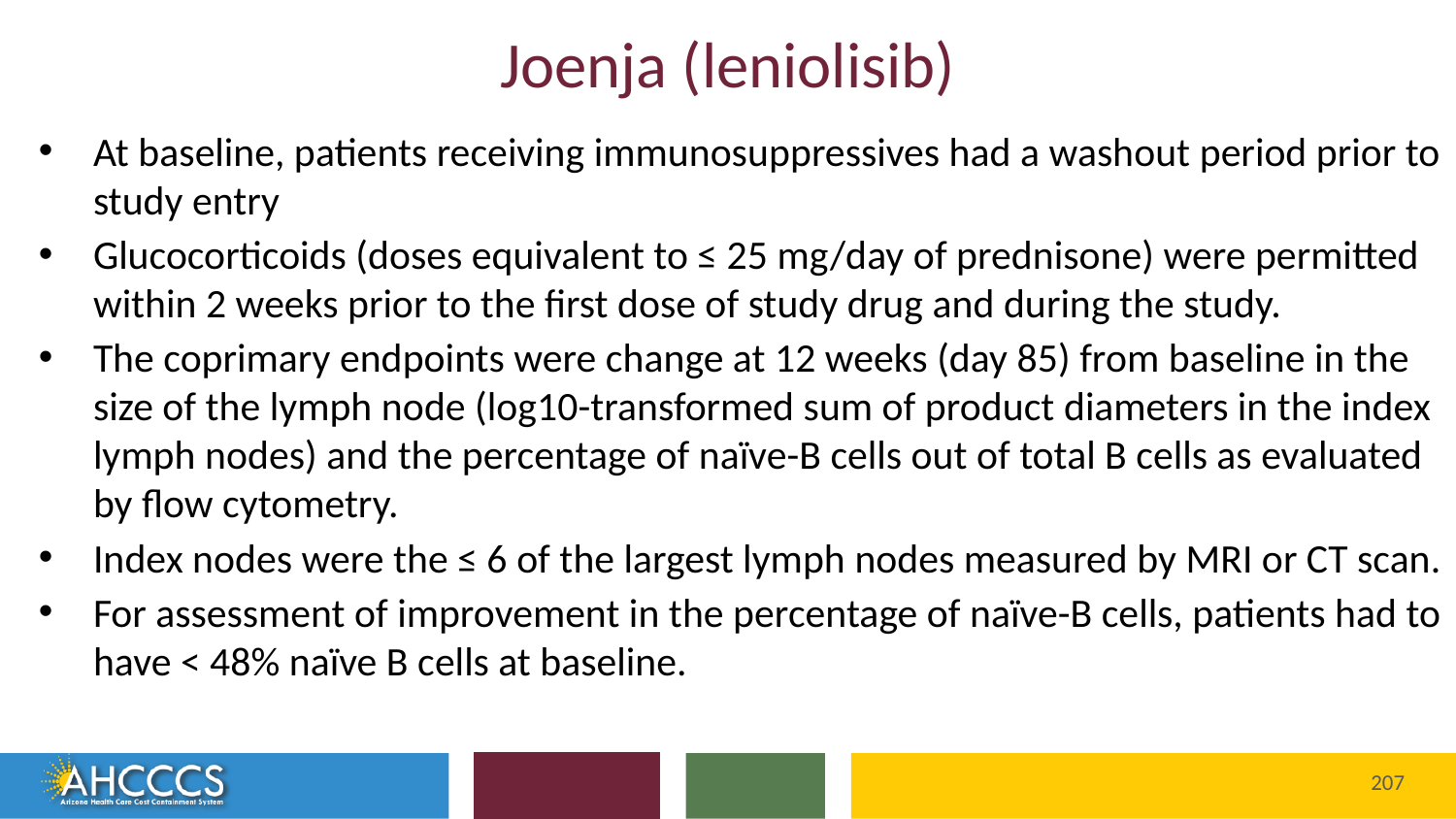

# Joenja (leniolisib)
At baseline, patients receiving immunosuppressives had a washout period prior to study entry
Glucocorticoids (doses equivalent to ≤ 25 mg/day of prednisone) were permitted within 2 weeks prior to the first dose of study drug and during the study.
The coprimary endpoints were change at 12 weeks (day 85) from baseline in the size of the lymph node (log10-transformed sum of product diameters in the index lymph nodes) and the percentage of naïve-B cells out of total B cells as evaluated by flow cytometry.
Index nodes were the ≤ 6 of the largest lymph nodes measured by MRI or CT scan.
For assessment of improvement in the percentage of naïve-B cells, patients had to have < 48% naïve B cells at baseline.